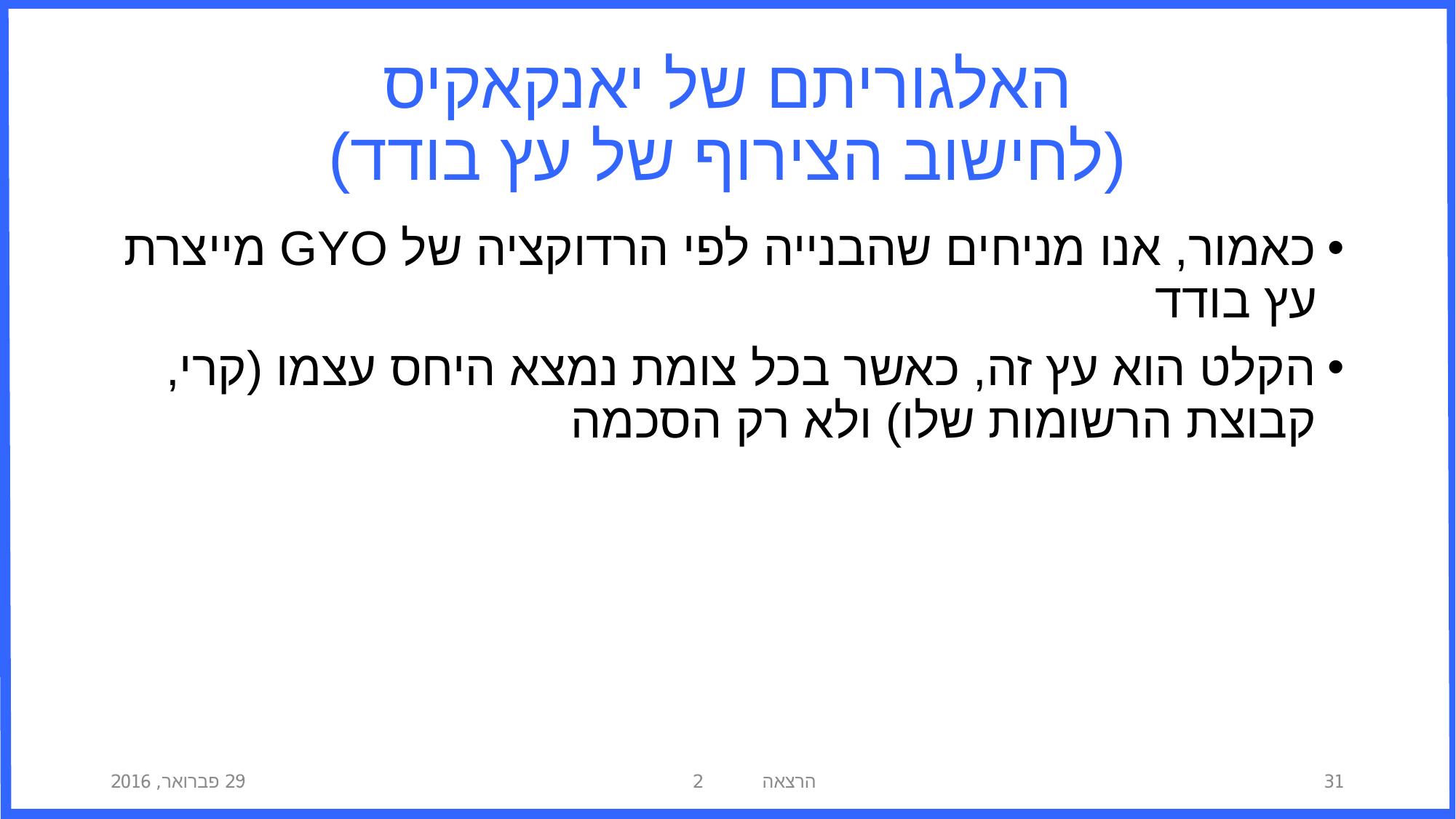

# האלגוריתם של יאנקאקיס (לחישוב הצירוף של עץ בודד)
כאמור, אנו מניחים שהבנייה לפי הרדוקציה של GYO מייצרת עץ בודד
הקלט הוא עץ זה, כאשר בכל צומת נמצא היחס עצמו (קרי, קבוצת הרשומות שלו) ולא רק הסכמה

29 פברואר, 2016
הרצאה 2
31